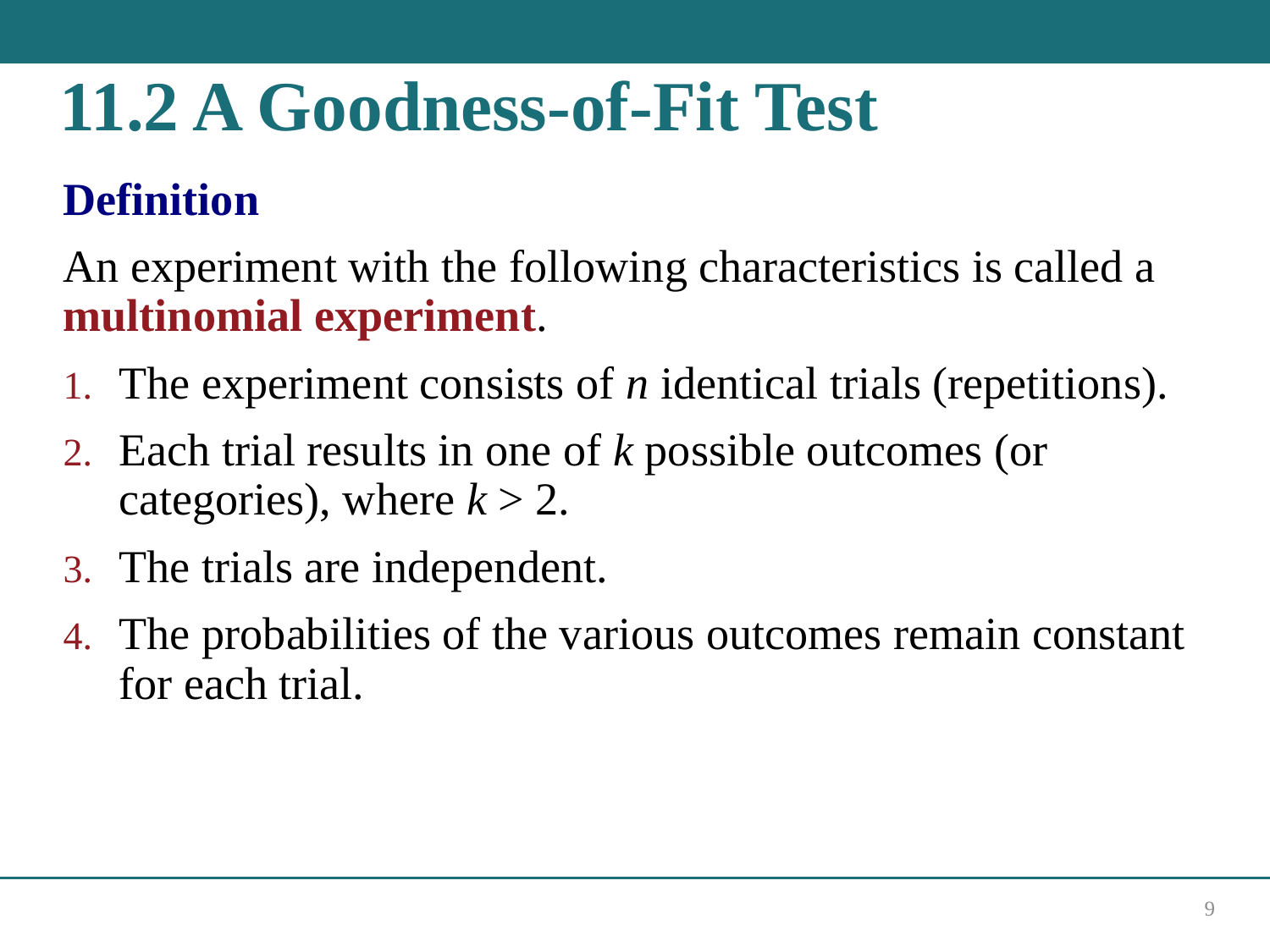

# 11.2 A Goodness-of-Fit Test
Definition
An experiment with the following characteristics is called a multinomial experiment.
The experiment consists of n identical trials (repetitions).
Each trial results in one of k possible outcomes (or categories), where k > 2.
The trials are independent.
The probabilities of the various outcomes remain constant for each trial.
9